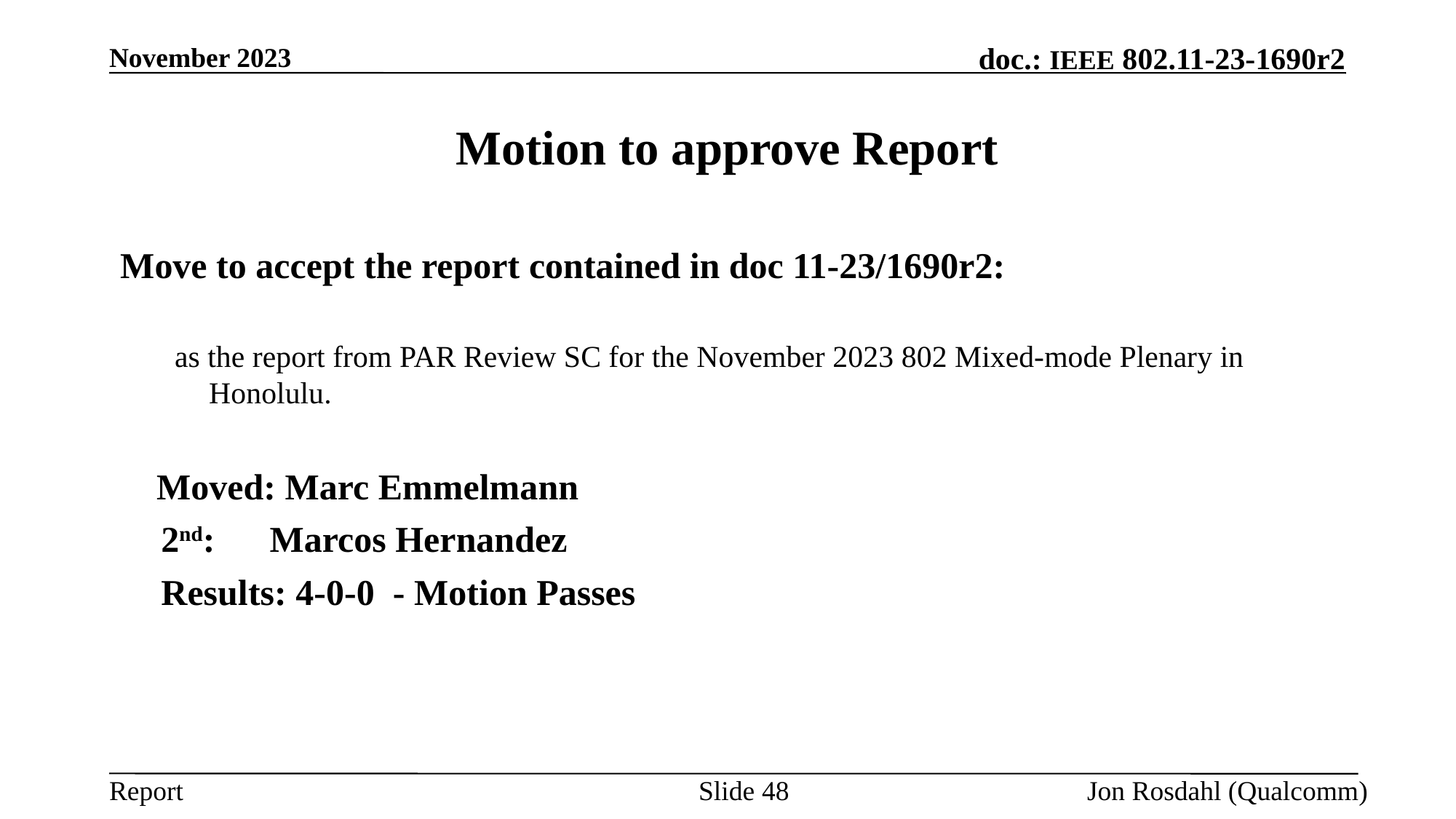

November 2023
# Motion to approve Report
Move to accept the report contained in doc 11-23/1690r2:

as the report from PAR Review SC for the November 2023 802 Mixed-mode Plenary in Honolulu.

    Moved: Marc Emmelmann
	2nd:      Marcos Hernandez
	Results: 4-0-0  - Motion Passes
Slide 48
Jon Rosdahl (Qualcomm)